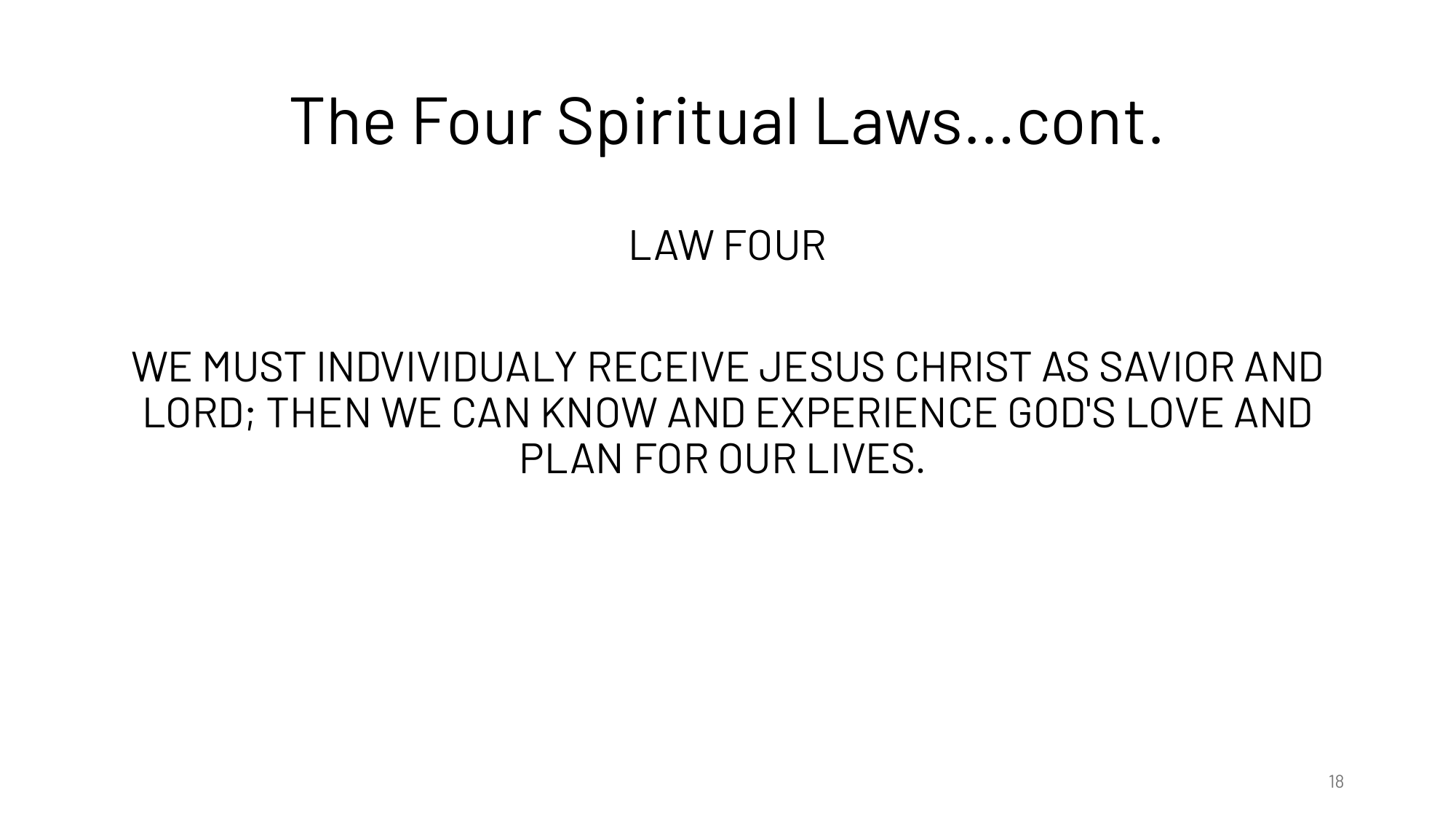

# The Four Spiritual Laws…cont.
LAW FOUR

WE MUST INDVIVIDUALY RECEIVE JESUS CHRIST AS SAVIOR AND LORD; THEN WE CAN KNOW AND EXPERIENCE GOD'S LOVE AND PLAN FOR OUR LIVES.

18